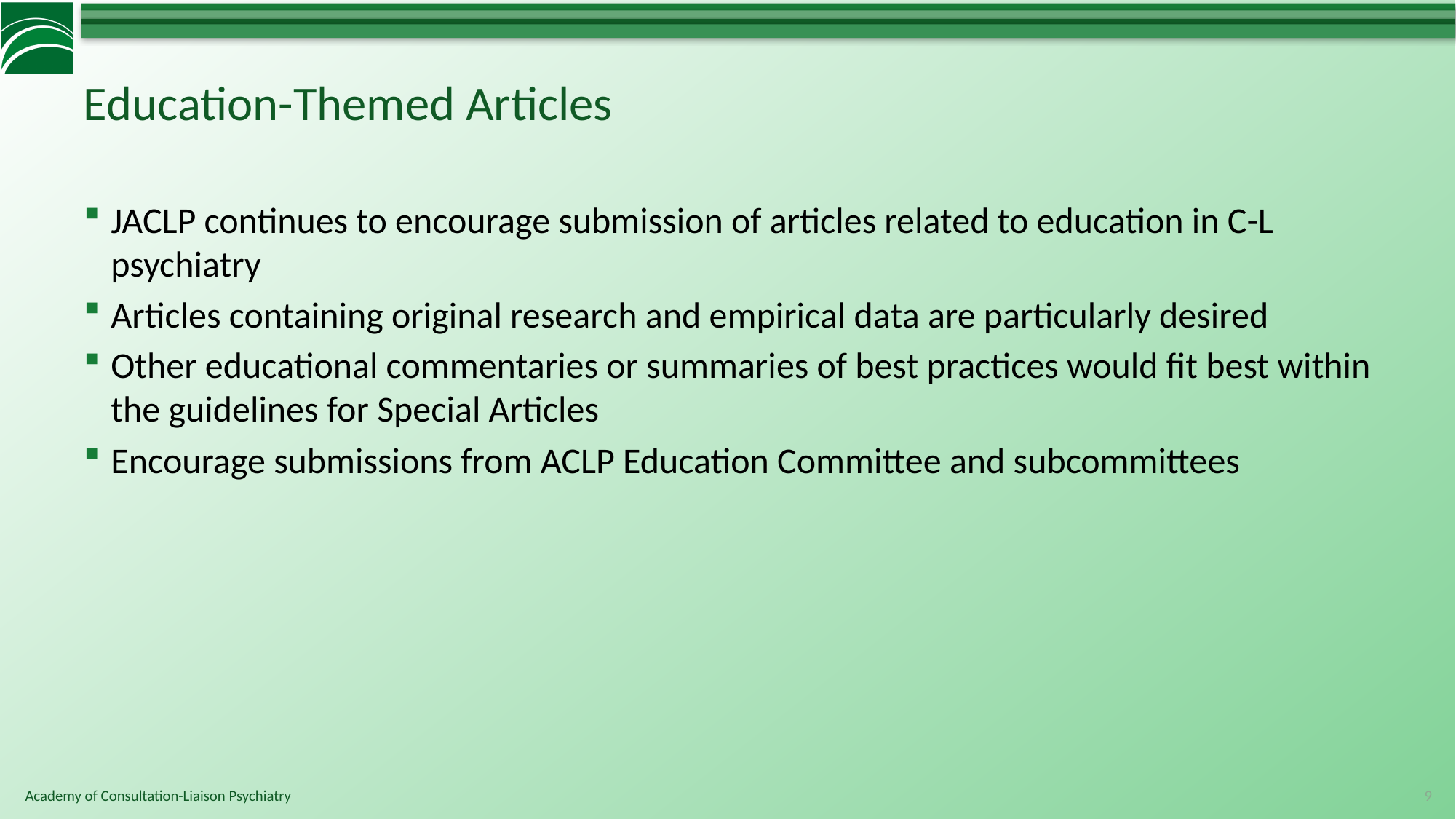

# Education-Themed Articles
JACLP continues to encourage submission of articles related to education in C-L psychiatry
Articles containing original research and empirical data are particularly desired
Other educational commentaries or summaries of best practices would fit best within the guidelines for Special Articles
Encourage submissions from ACLP Education Committee and subcommittees
9